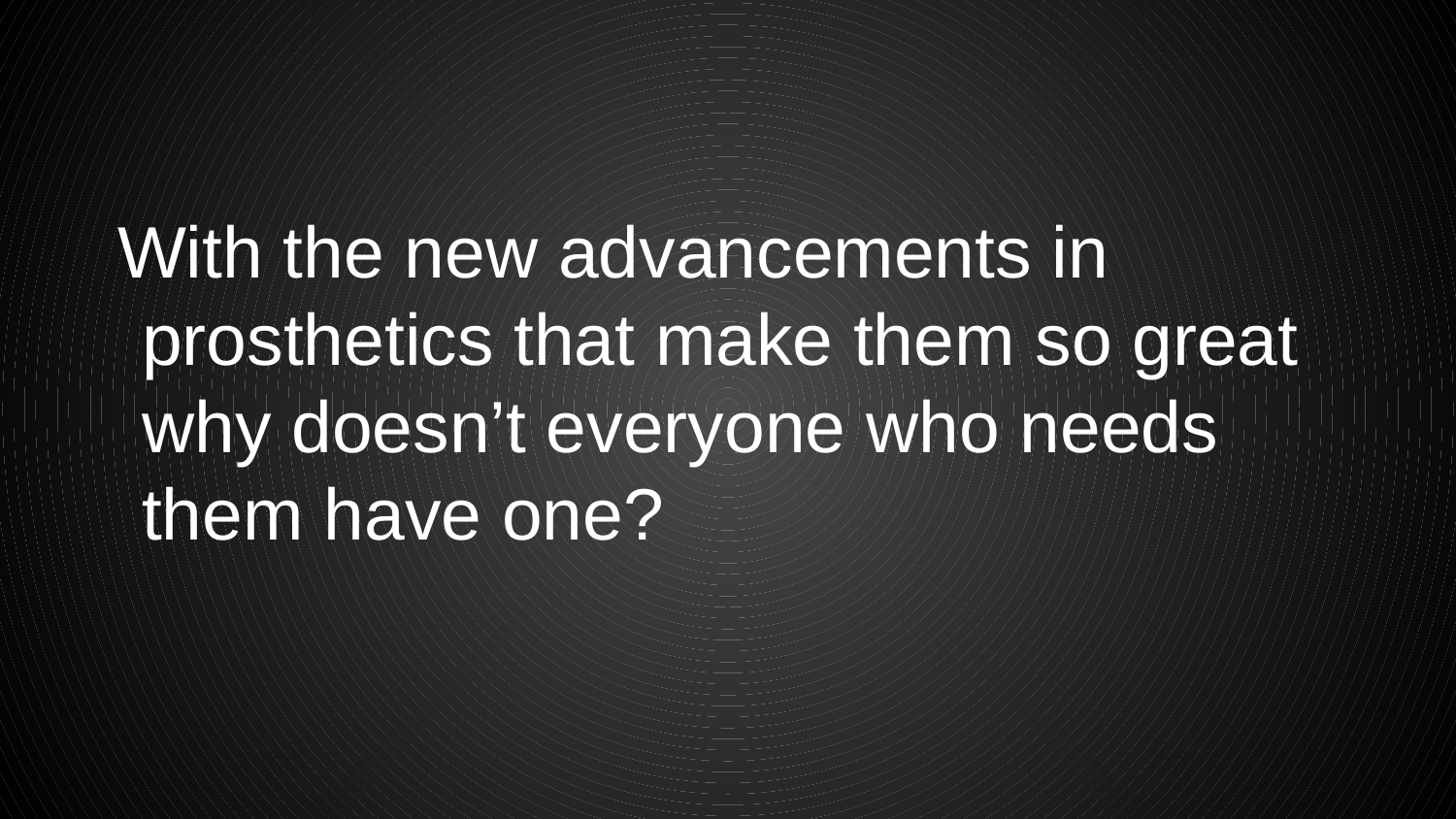

#
With the new advancements in prosthetics that make them so great why doesn’t everyone who needs them have one?